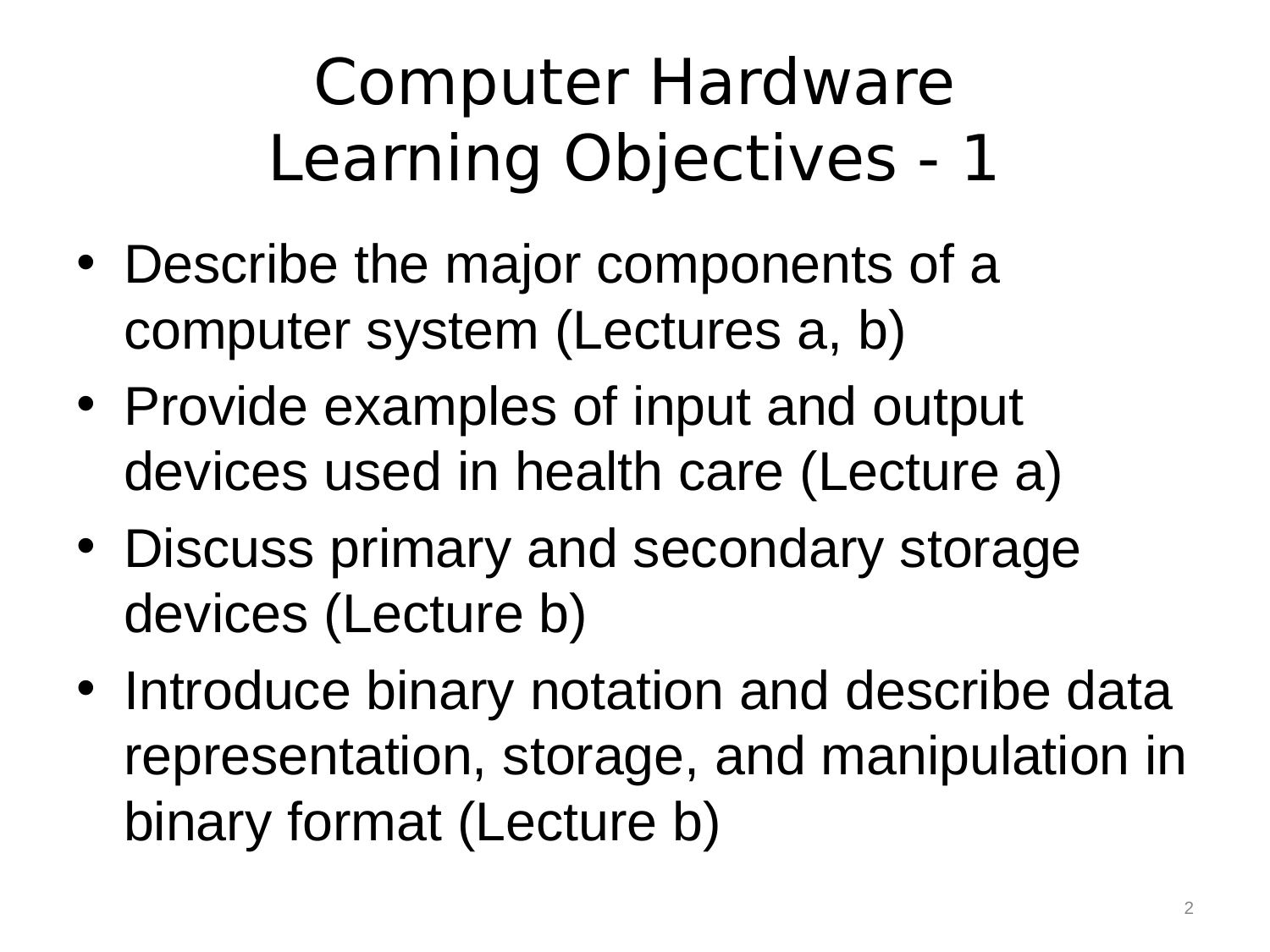

# Computer Hardware Learning Objectives - 1
Describe the major components of a computer system (Lectures a, b)
Provide examples of input and output devices used in health care (Lecture a)
Discuss primary and secondary storage devices (Lecture b)
Introduce binary notation and describe data representation, storage, and manipulation in binary format (Lecture b)
2